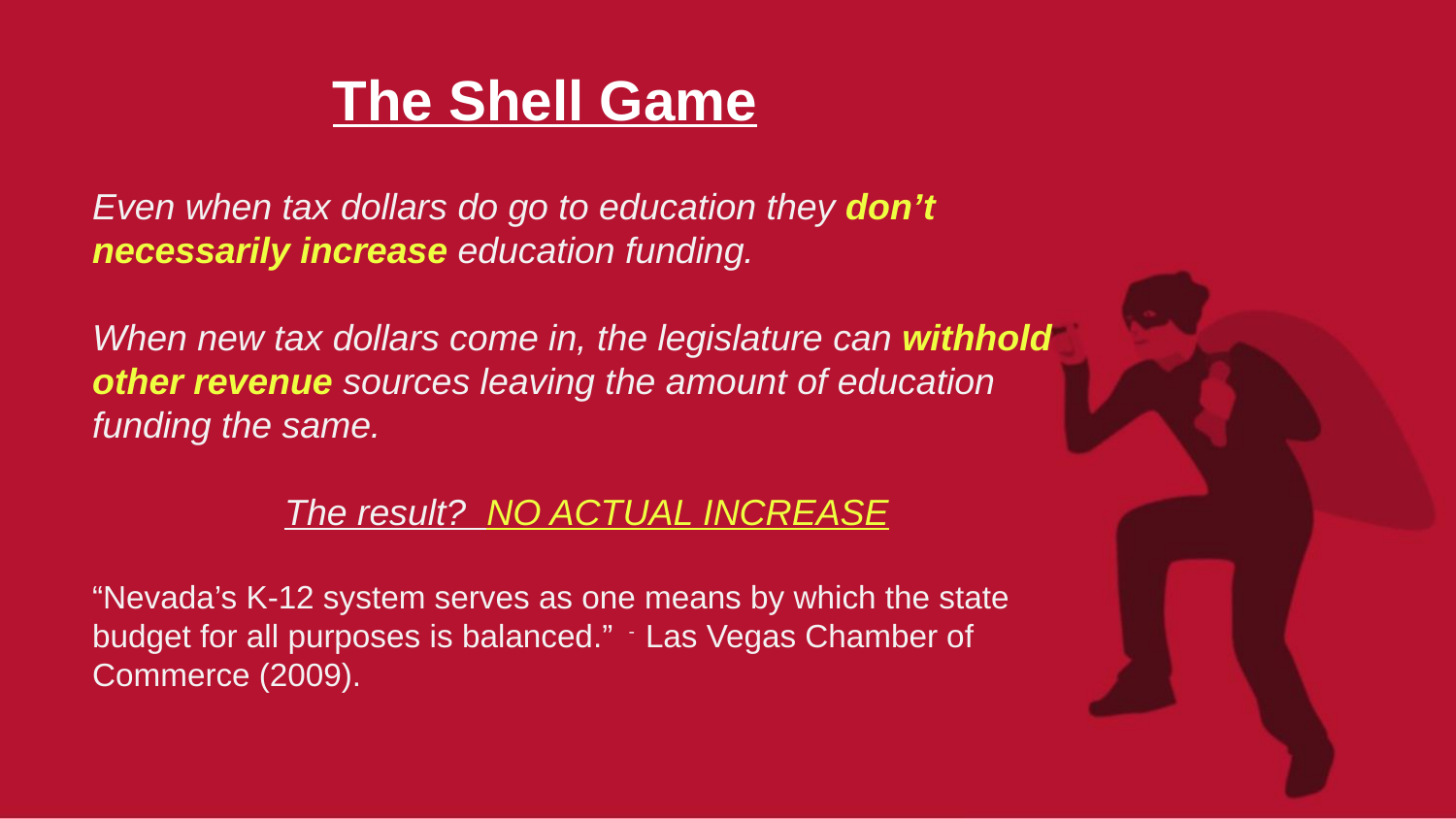

# The Shell Game
Even when tax dollars do go to education they don’t necessarily increase education funding.

When new tax dollars come in, the legislature can withhold other revenue sources leaving the amount of education funding the same.

The result?  NO ACTUAL INCREASE

“Nevada’s K-12 system serves as one means by which the state budget for all purposes is balanced.”   -  Las Vegas Chamber of Commerce (2009).